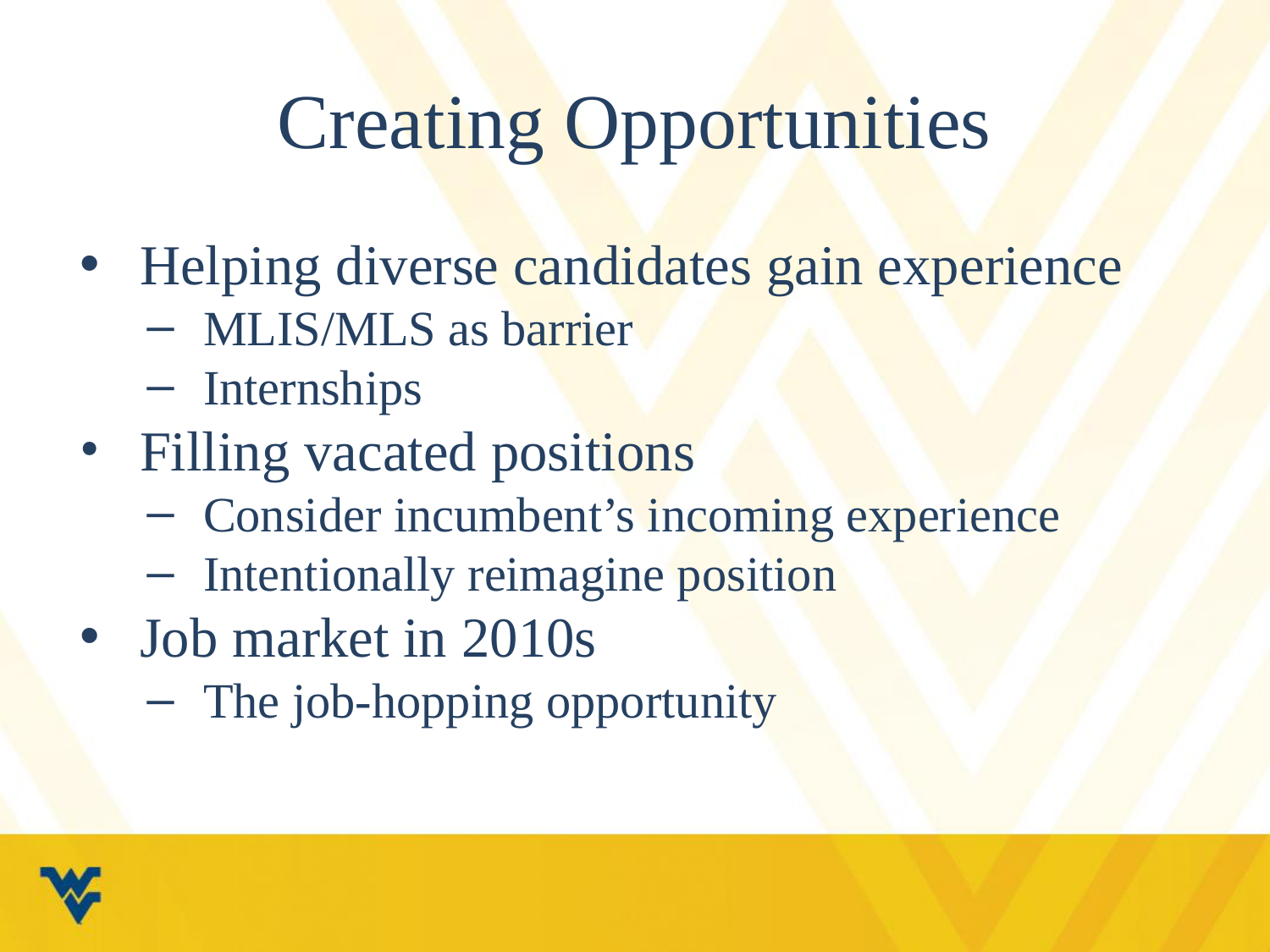

# Creating Opportunities
Helping diverse candidates gain experience
MLIS/MLS as barrier
Internships
Filling vacated positions
Consider incumbent’s incoming experience
Intentionally reimagine position
Job market in 2010s
The job-hopping opportunity